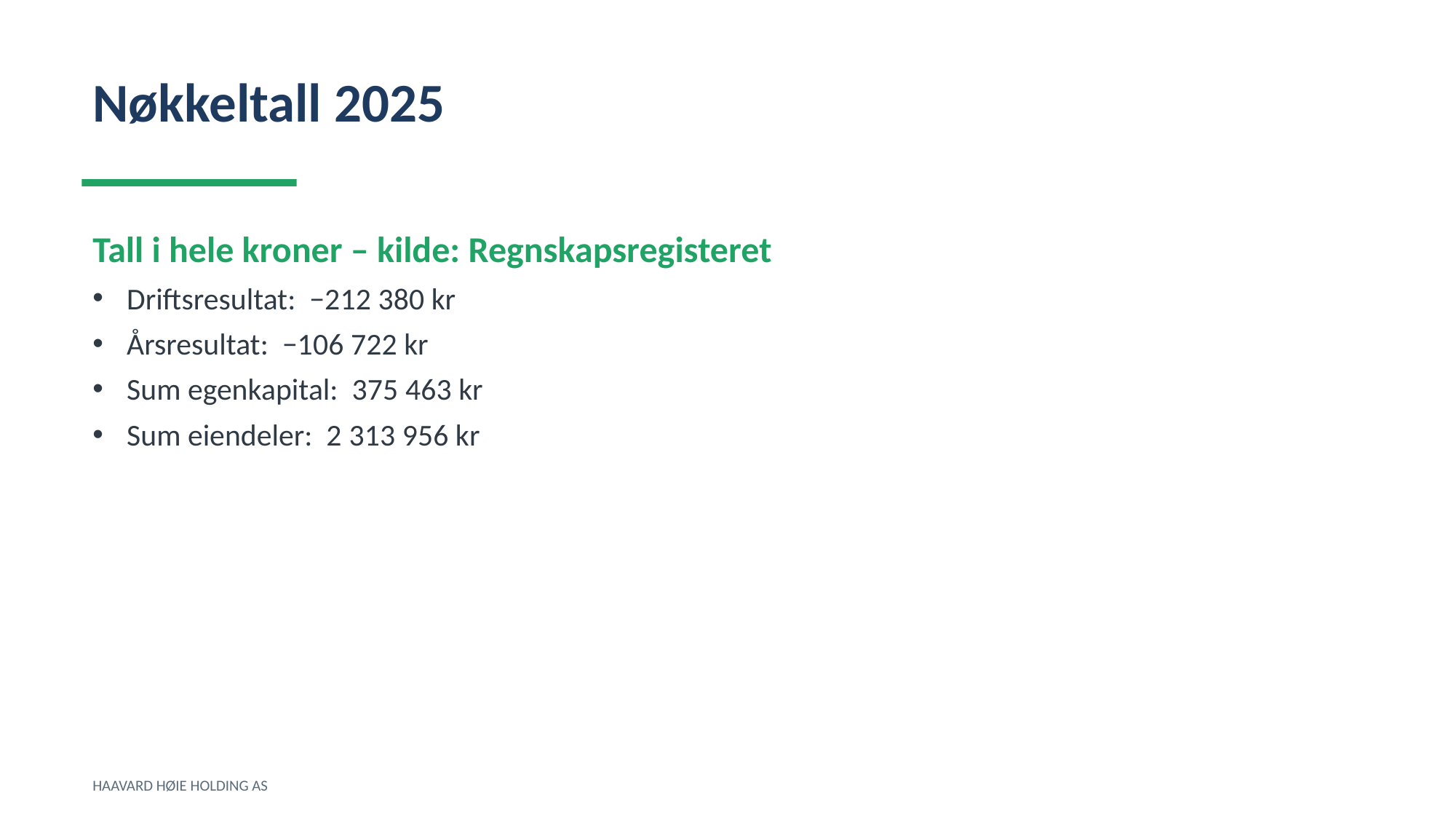

Nøkkeltall 2025

Tall i hele kroner – kilde: Regnskapsregisteret
Driftsresultat:  −212 380 kr
Årsresultat:  −106 722 kr
Sum egenkapital:  375 463 kr
Sum eiendeler:  2 313 956 kr
HAAVARD HØIE HOLDING AS